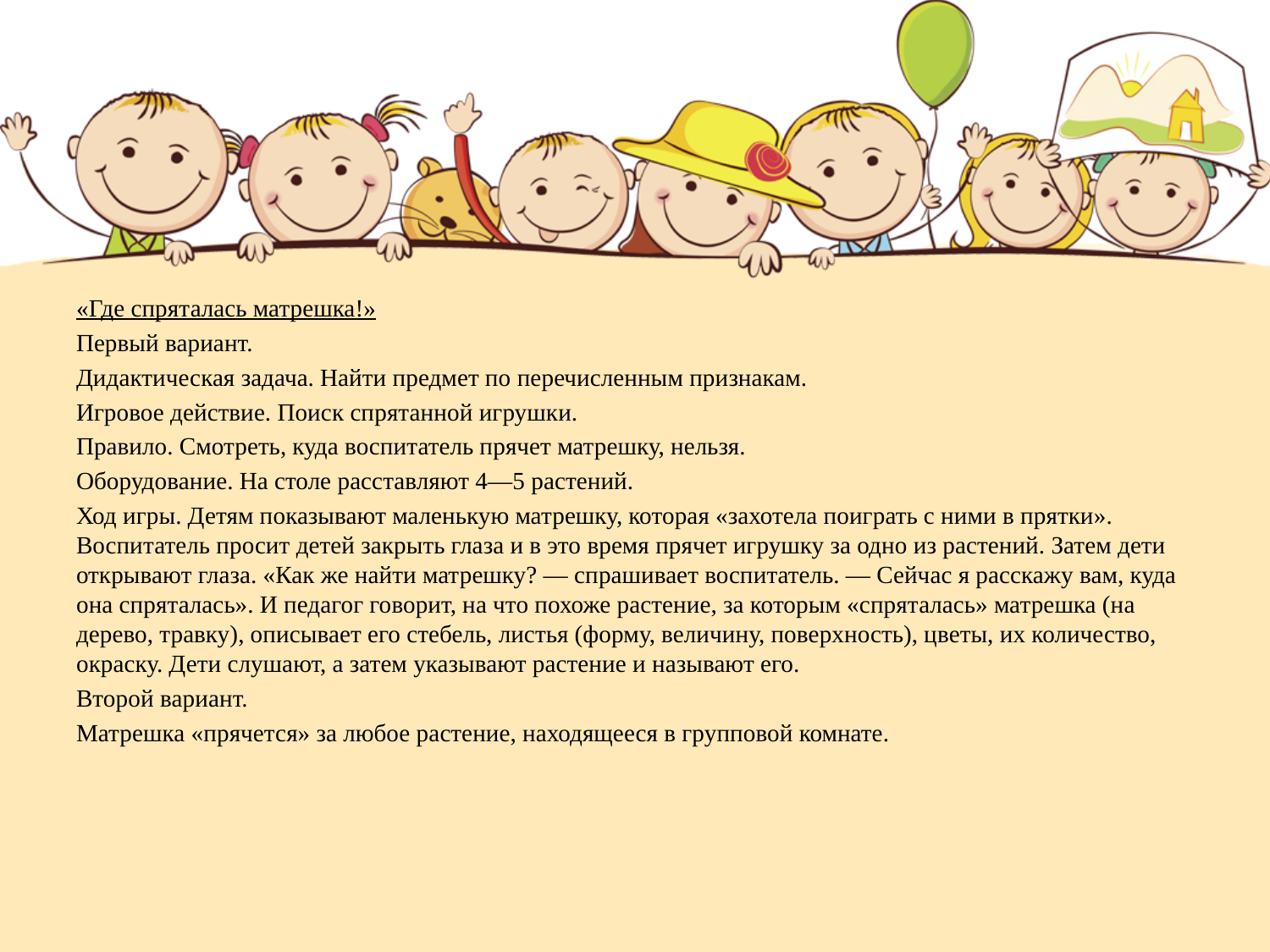

«Где спряталась матрешка!»
Первый вариант.
Дидактическая задача. Найти предмет по перечисленным признакам.
Игровое действие. Поиск спрятанной игрушки.
Правило. Смотреть, куда воспитатель прячет матрешку, нельзя.
Оборудование. На столе расставляют 4—5 растений.
Ход игры. Детям показывают маленькую матрешку, которая «захотела поиграть с ними в прятки». Воспитатель просит детей закрыть глаза и в это время прячет игрушку за одно из растений. Затем дети открывают глаза. «Как же найти матрешку? — спрашивает воспитатель. — Сейчас я расскажу вам, куда она спряталась». И педагог говорит, на что похоже растение, за которым «спряталась» матрешка (на дерево, травку), описывает его стебель, листья (форму, величину, поверхность), цветы, их количество, окраску. Дети слушают, а затем указывают растение и называют его.
Второй вариант.
Матрешка «прячется» за любое растение, находящееся в групповой комнате.